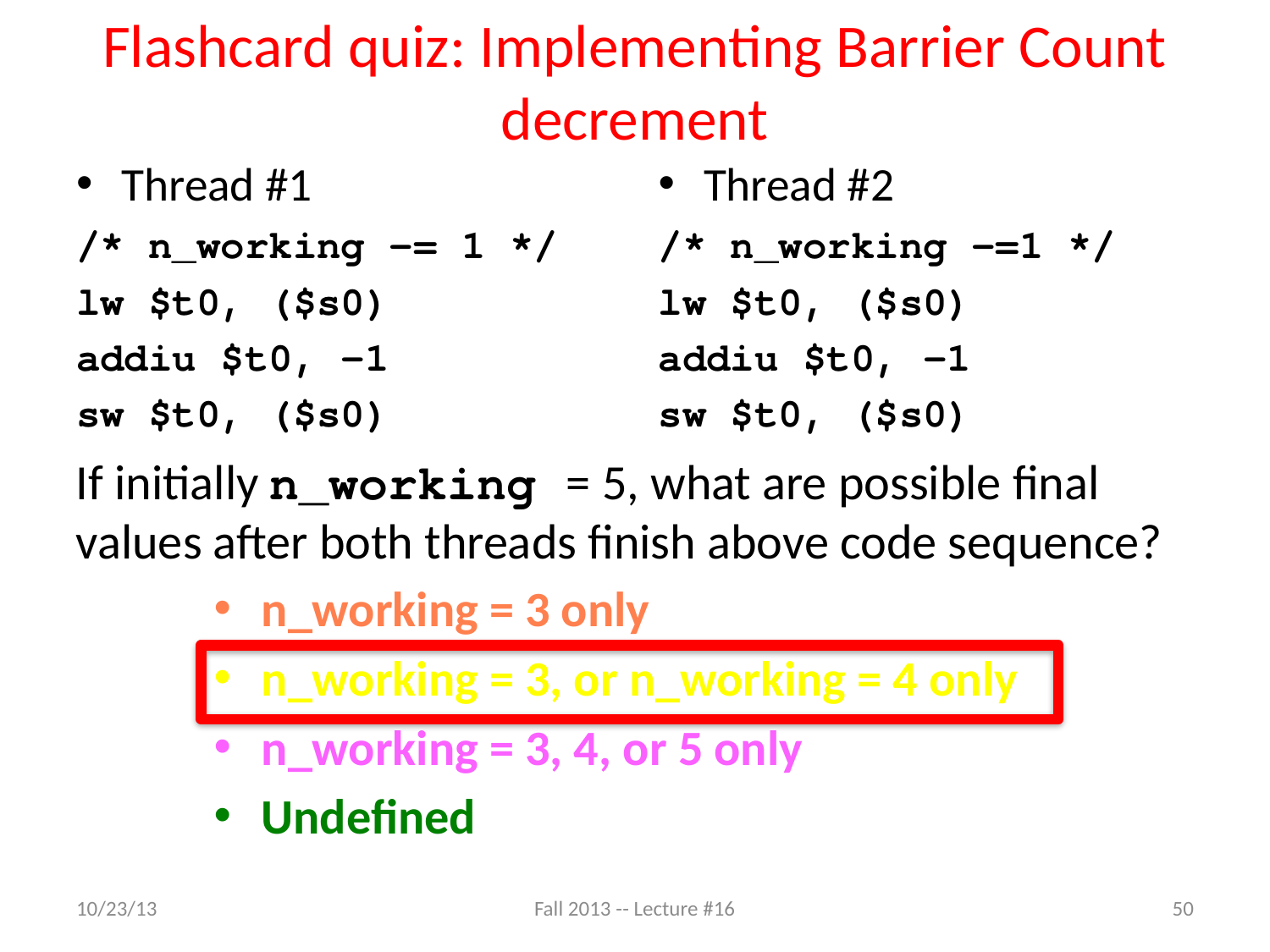

# Flashcard quiz: Implementing Barrier Count decrement
Thread #1
/* n_working -= 1 */
lw $t0, ($s0)
addiu $t0, -1
sw $t0, ($s0)
Thread #2
/* n_working -=1 */
lw $t0, ($s0)
addiu $t0, -1
sw $t0, ($s0)

If initially n_working = 5, what are possible final values after both threads finish above code sequence?
n_working = 3 only
n_working = 3, or n_working = 4 only
n_working = 3, 4, or 5 only
Undefined

10/23/13
Fall 2013 -- Lecture #16
50